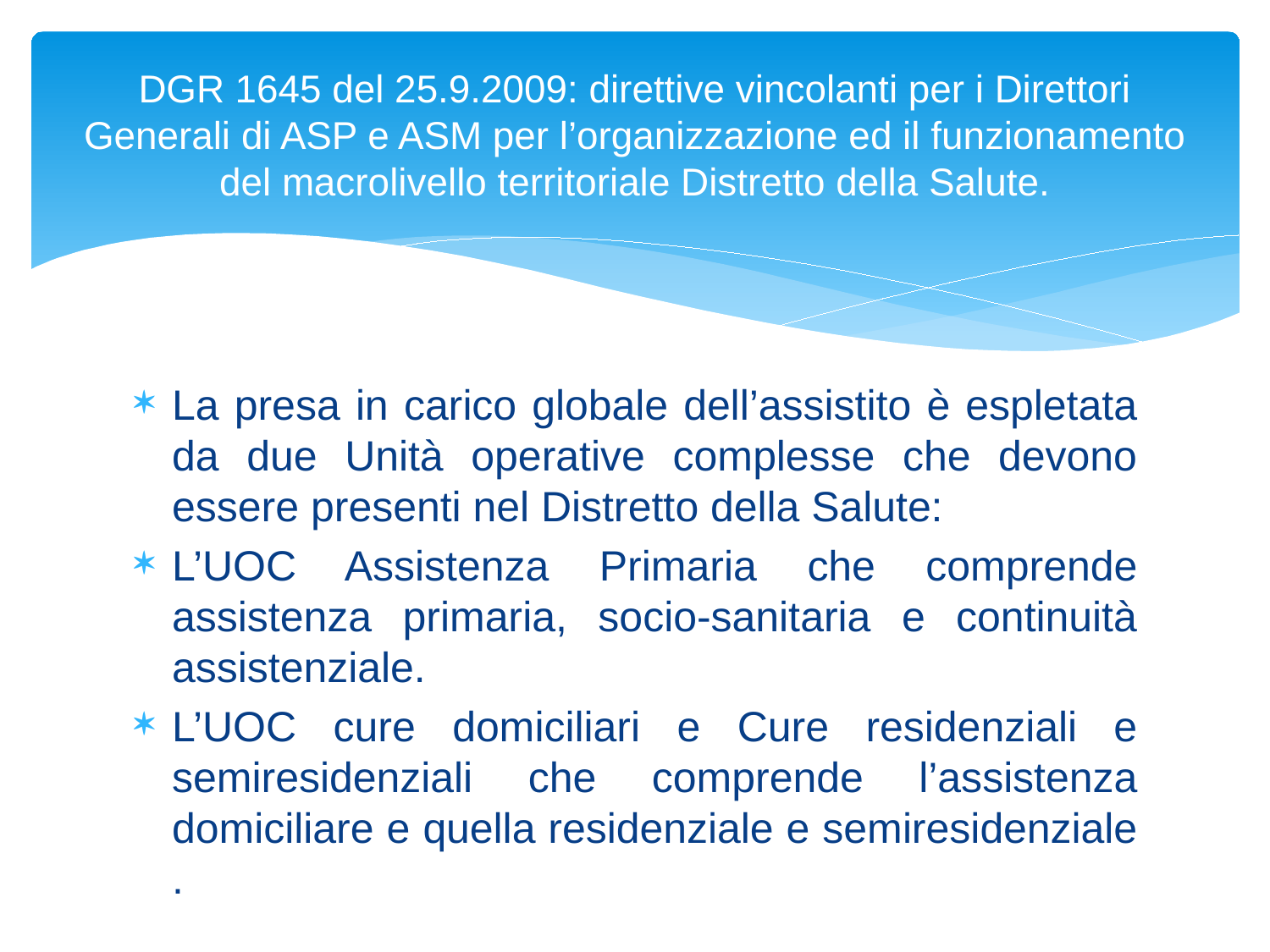

# DGR 1645 del 25.9.2009: direttive vincolanti per i Direttori Generali di ASP e ASM per l’organizzazione ed il funzionamento del macrolivello territoriale Distretto della Salute.
La presa in carico globale dell’assistito è espletata da due Unità operative complesse che devono essere presenti nel Distretto della Salute:
L’UOC Assistenza Primaria che comprende assistenza primaria, socio-sanitaria e continuità assistenziale.
L’UOC cure domiciliari e Cure residenziali e semiresidenziali che comprende l’assistenza domiciliare e quella residenziale e semiresidenziale .